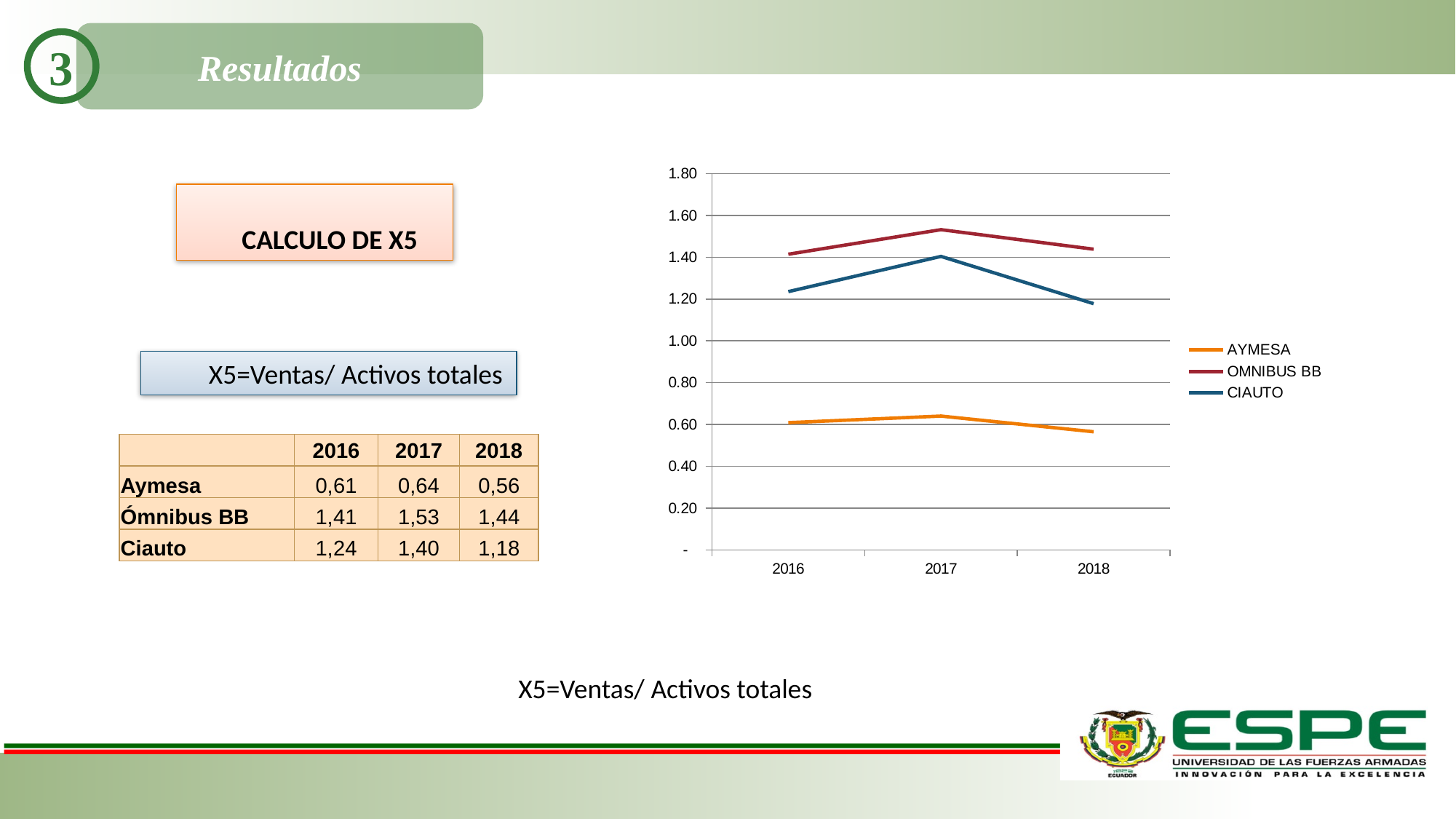

Resultados
3

### Chart

| Category | AYMESA | OMNIBUS BB | CIAUTO |
|---|---|---|---|
| 2016 | 0.608678111087345 | 1.4148148035879735 | 1.235859127299709 |
| 2017 | 0.6400360327956438 | 1.53226710632979 | 1.404291406278453 |
| 2018 | 0.5649940218107631 | 1.4387904638681095 | 1.1782494098893415 |
CALCULO DE X5
X5=Ventas/ Activos totales
|  | 2016 | 2017 | 2018 |
| --- | --- | --- | --- |
| Aymesa | 0,61 | 0,64 | 0,56 |
| Ómnibus BB | 1,41 | 1,53 | 1,44 |
| Ciauto | 1,24 | 1,40 | 1,18 |
X5=Ventas/ Activos totales